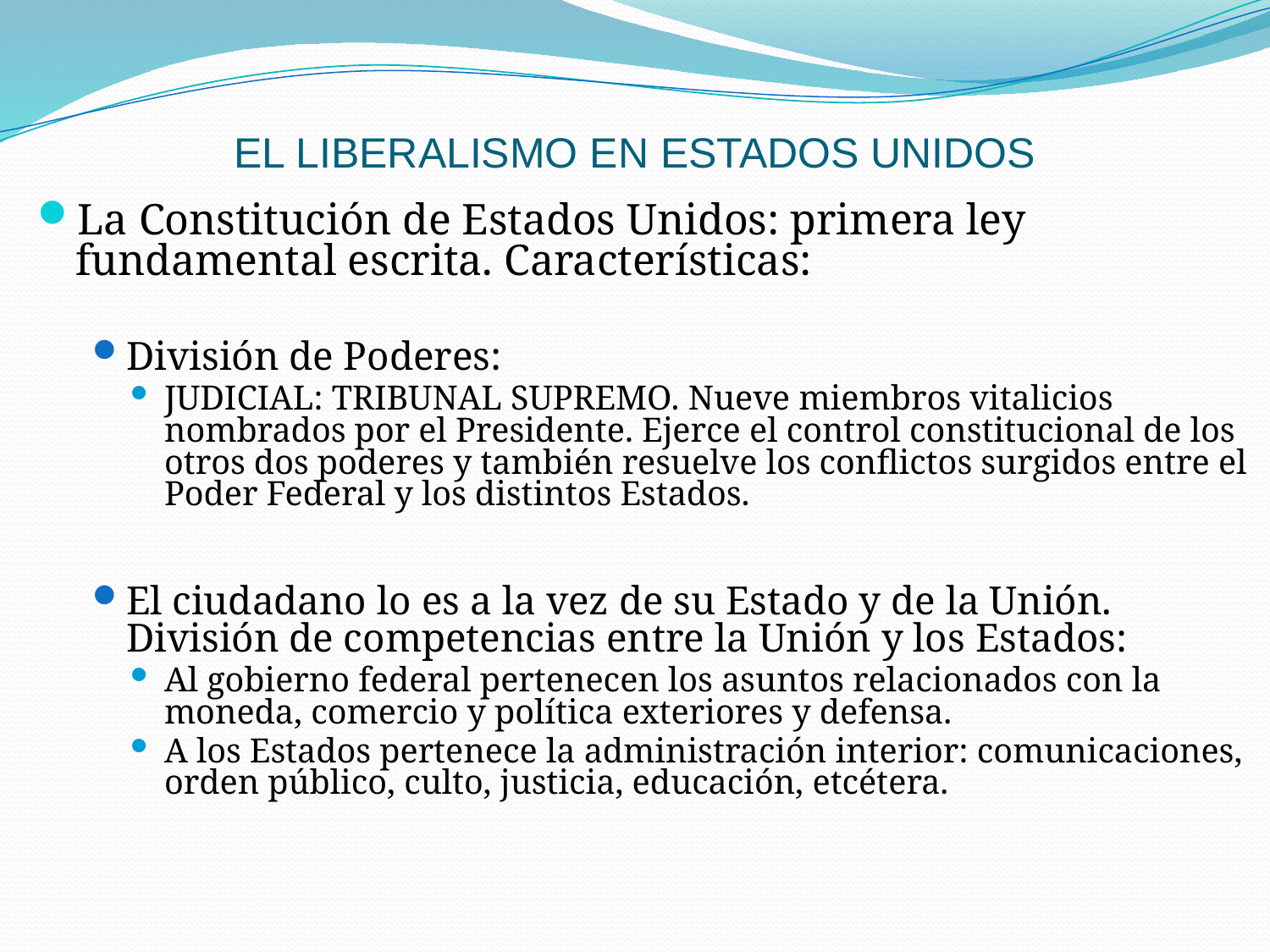

# EL LIBERALISMO EN ESTADOS UNIDOS
La Constitución de Estados Unidos: primera ley fundamental escrita. Características:

División de Poderes:
JUDICIAL: TRIBUNAL SUPREMO. Nueve miembros vitalicios nombrados por el Presidente. Ejerce el control constitucional de los otros dos poderes y también resuelve los conflictos surgidos entre el Poder Federal y los distintos Estados.

El ciudadano lo es a la vez de su Estado y de la Unión. División de competencias entre la Unión y los Estados:
Al gobierno federal pertenecen los asuntos relacionados con la moneda, comercio y política exteriores y defensa.
A los Estados pertenece la administración interior: comunicaciones, orden público, culto, justicia, educación, etcétera.